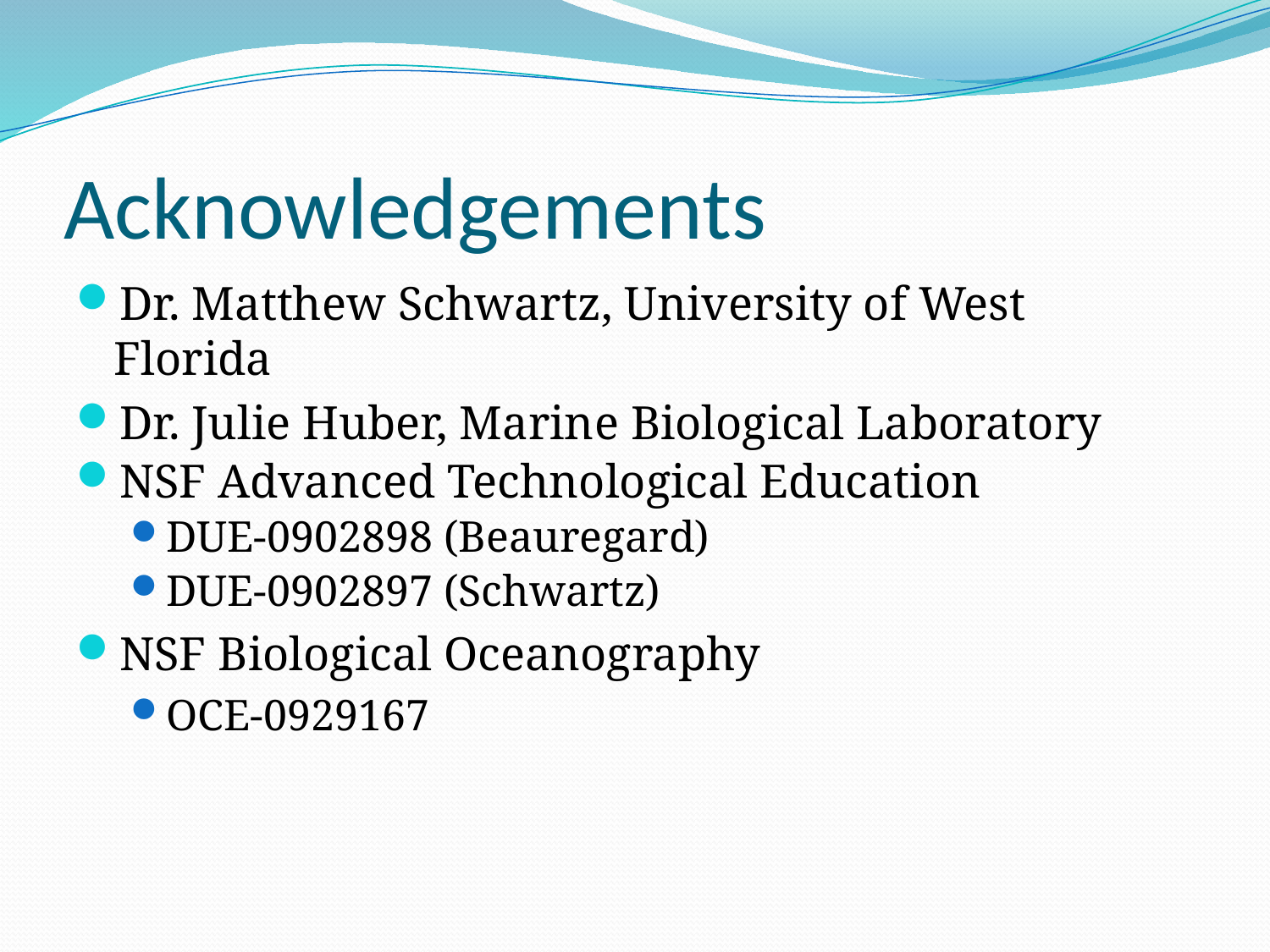

# Acknowledgements
Dr. Matthew Schwartz, University of West Florida
Dr. Julie Huber, Marine Biological Laboratory
NSF Advanced Technological Education
DUE-0902898 (Beauregard)
DUE-0902897 (Schwartz)
NSF Biological Oceanography
OCE-0929167